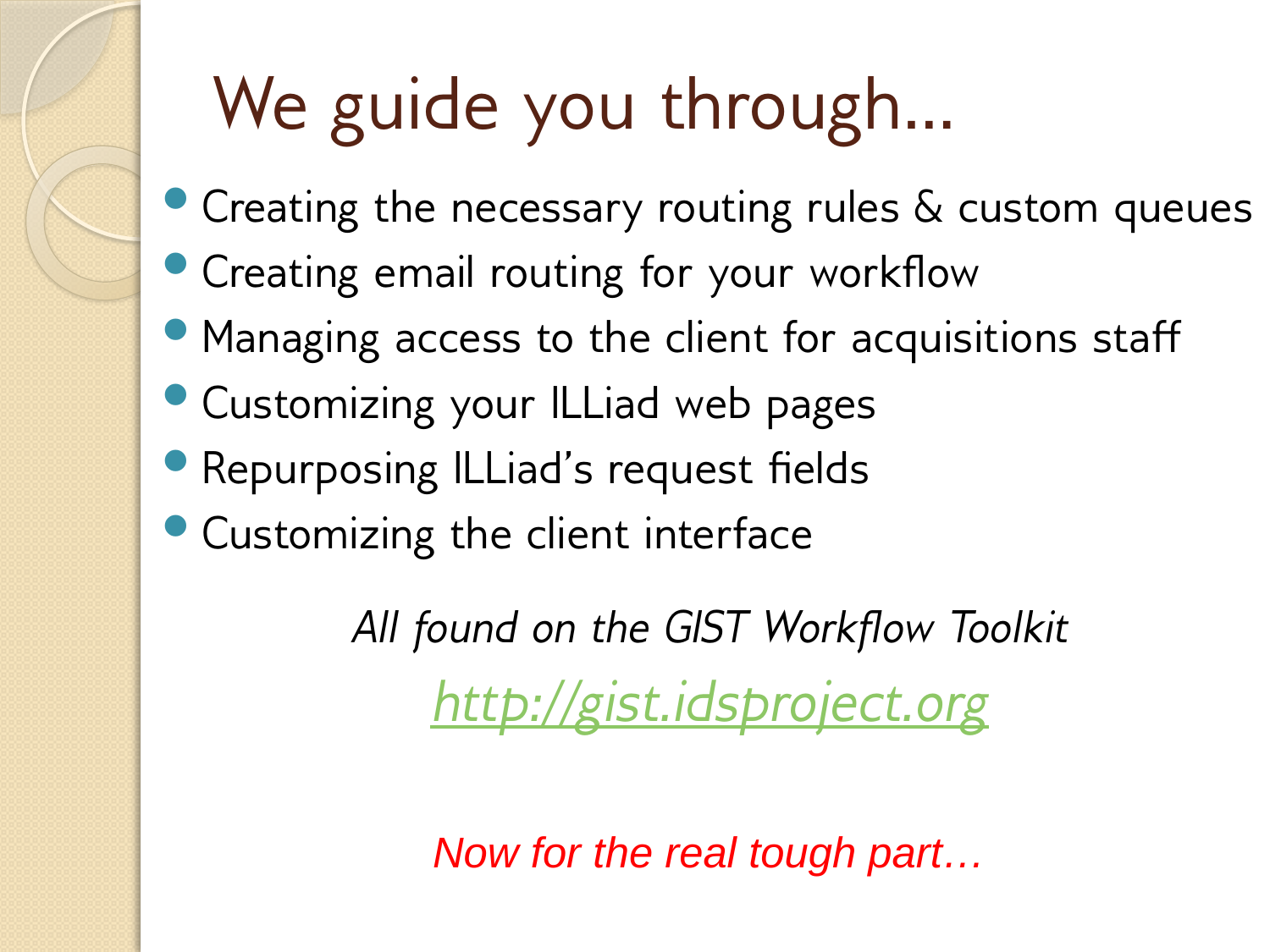

# We guide you through…
Creating the necessary routing rules & custom queues
Creating email routing for your workflow
Managing access to the client for acquisitions staff
Customizing your ILLiad web pages
Repurposing ILLiad’s request fields
Customizing the client interface

All found on the GIST Workflow Toolkit
http://gist.idsproject.org

Now for the real tough part…